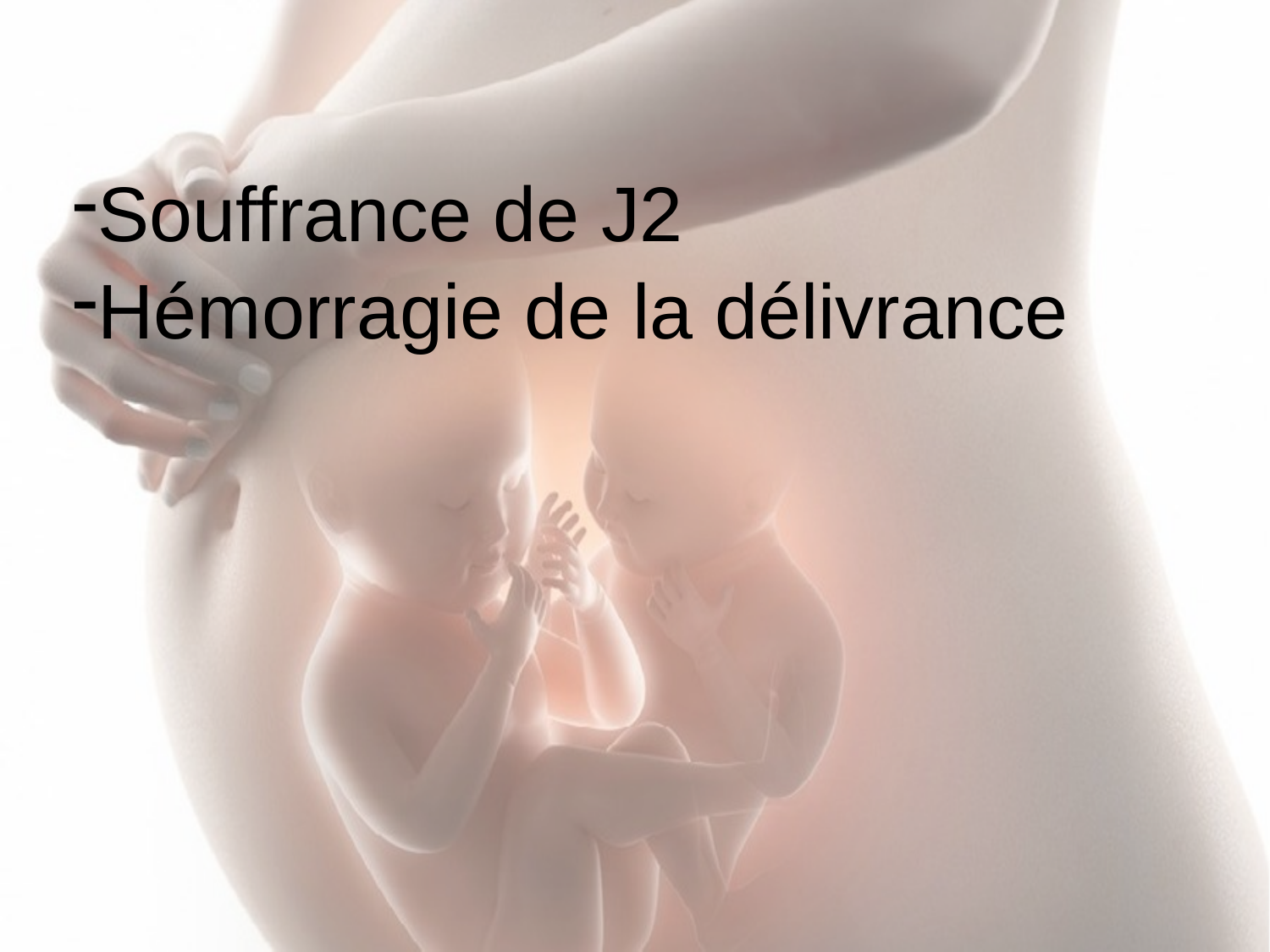

Souffrance de J2
Hémorragie de la délivrance